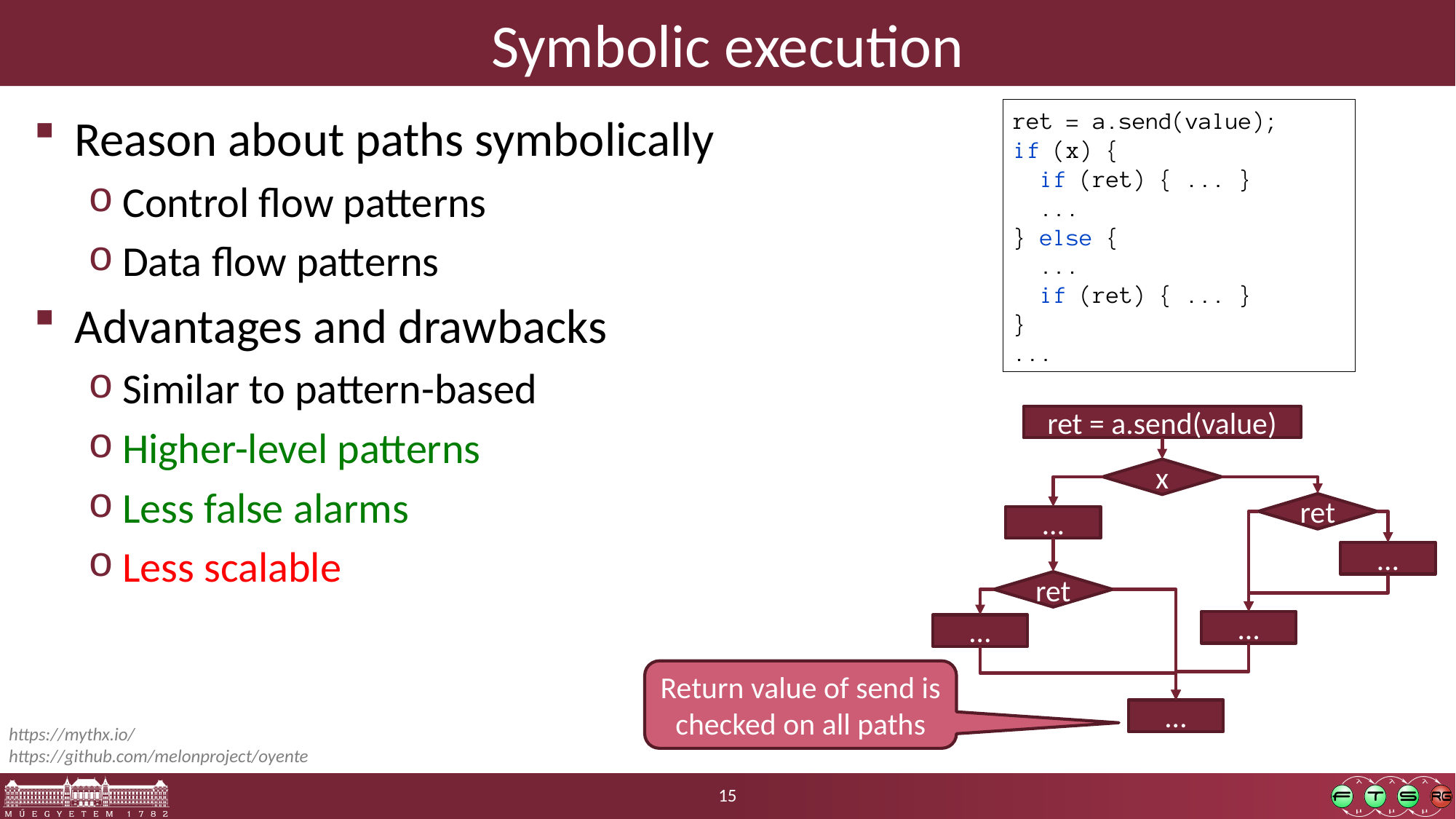

# Symbolic execution
ret = a.send(value);
if (x) {
  if (ret) { ... }
  ...
} else {
  ...
  if (ret) { ... }
}
...
Reason about paths symbolically
Control flow patterns
Data flow patterns
Advantages and drawbacks
Similar to pattern-based
Higher-level patterns
Less false alarms
Less scalable

ret = a.send(value)
x
ret
…
…
ret
…
…
…
Return value of send is checked on all paths
https://mythx.io/
https://github.com/melonproject/oyente
15